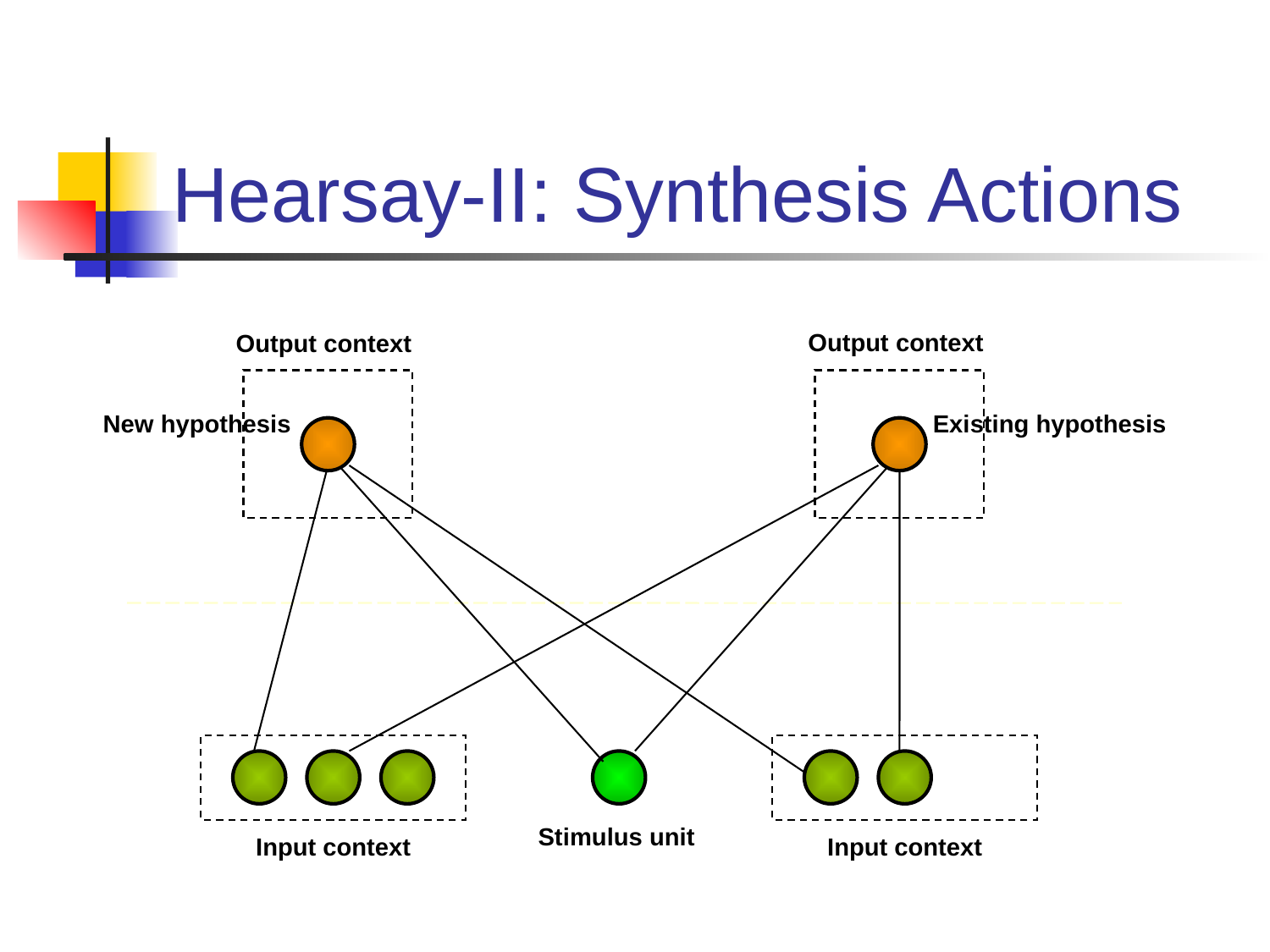

# Hearsay-II: Synthesis Actions
Output context
Output context

New hypothesis

Existing hypothesis

Input context
Input context

Stimulus unit